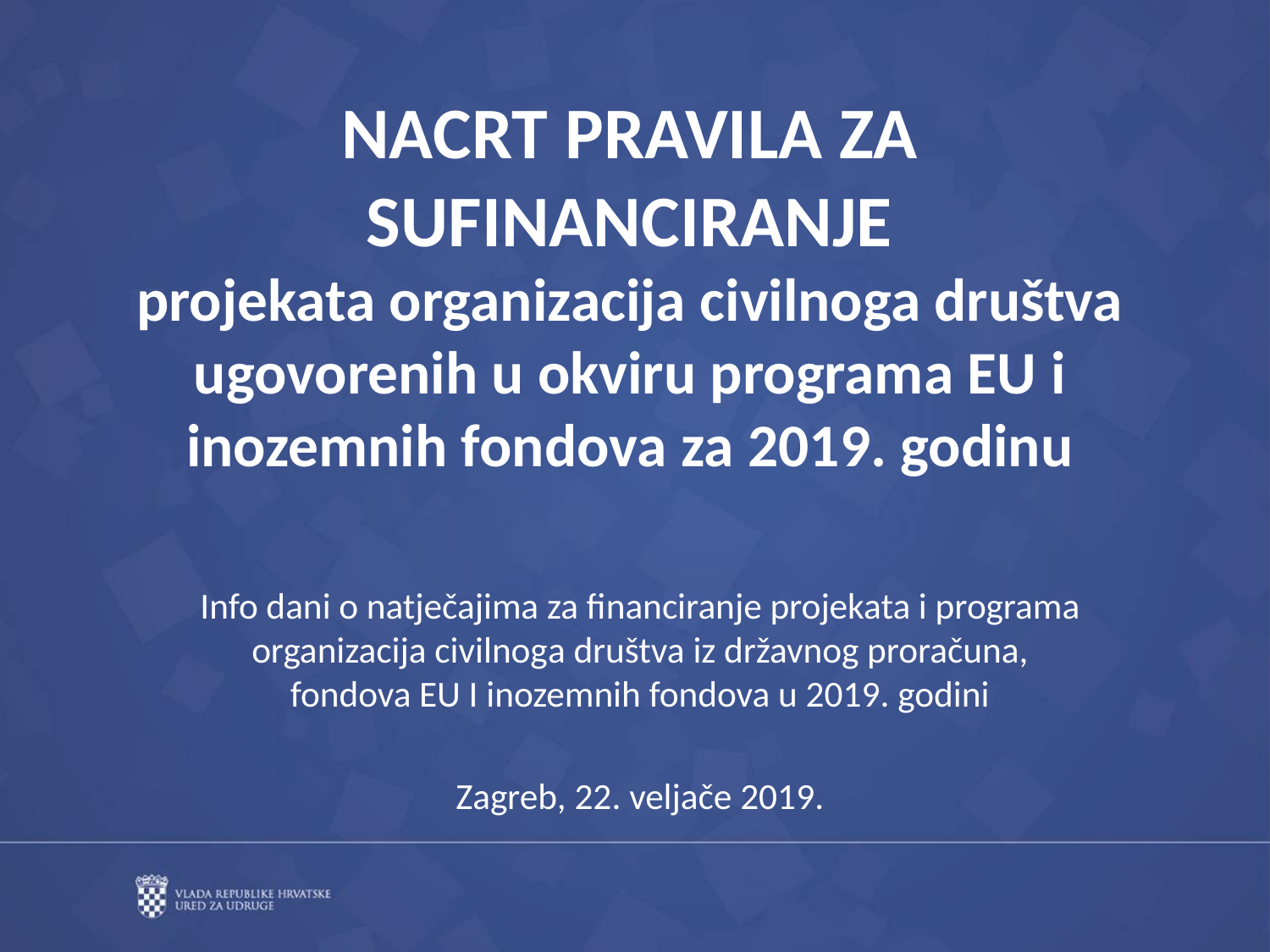

# NACRT PRAVILA ZA SUFINANCIRANJE projekata organizacija civilnoga društva ugovorenih u okviru programa EU i inozemnih fondova za 2019. godinu
Info dani o natječajima za financiranje projekata i programa organizacija civilnoga društva iz državnog proračuna, fondova EU I inozemnih fondova u 2019. godini

Zagreb, 22. veljače 2019.